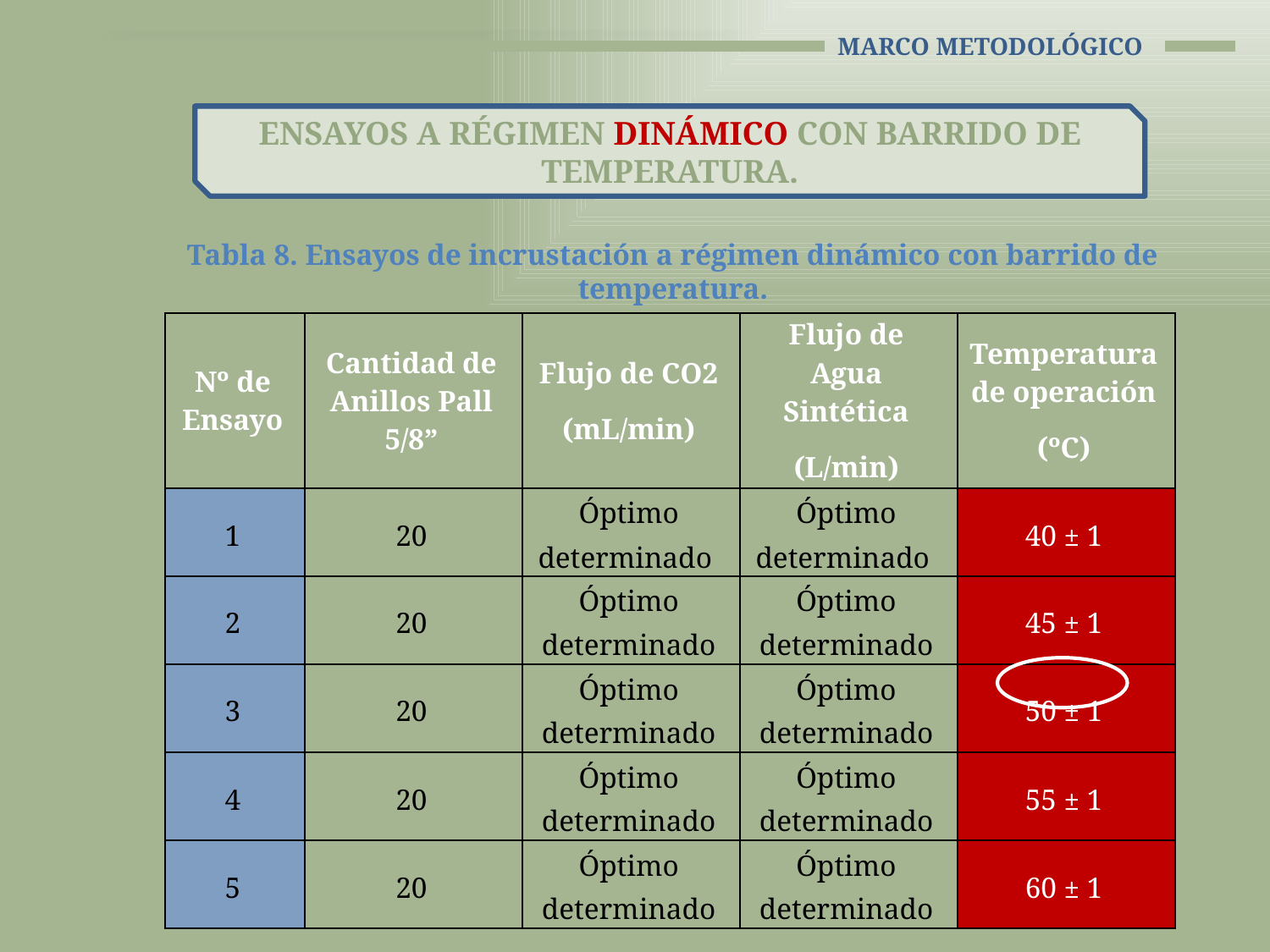

# Marco Metodológico
Ensayos a régimen dinámico con barrido de temperatura.
Tabla 8. Ensayos de incrustación a régimen dinámico con barrido de temperatura.
| Nº de Ensayo | Cantidad de Anillos Pall 5/8” | Flujo de CO2 (mL/min) | Flujo de Agua Sintética (L/min) | Temperatura de operación (ºC) |
| --- | --- | --- | --- | --- |
| 1 | 20 | Óptimo determinado | Óptimo determinado | 40 ± 1 |
| 2 | 20 | Óptimo determinado | Óptimo determinado | 45 ± 1 |
| 3 | 20 | Óptimo determinado | Óptimo determinado | 50 ± 1 |
| 4 | 20 | Óptimo determinado | Óptimo determinado | 55 ± 1 |
| 5 | 20 | Óptimo determinado | Óptimo determinado | 60 ± 1 |